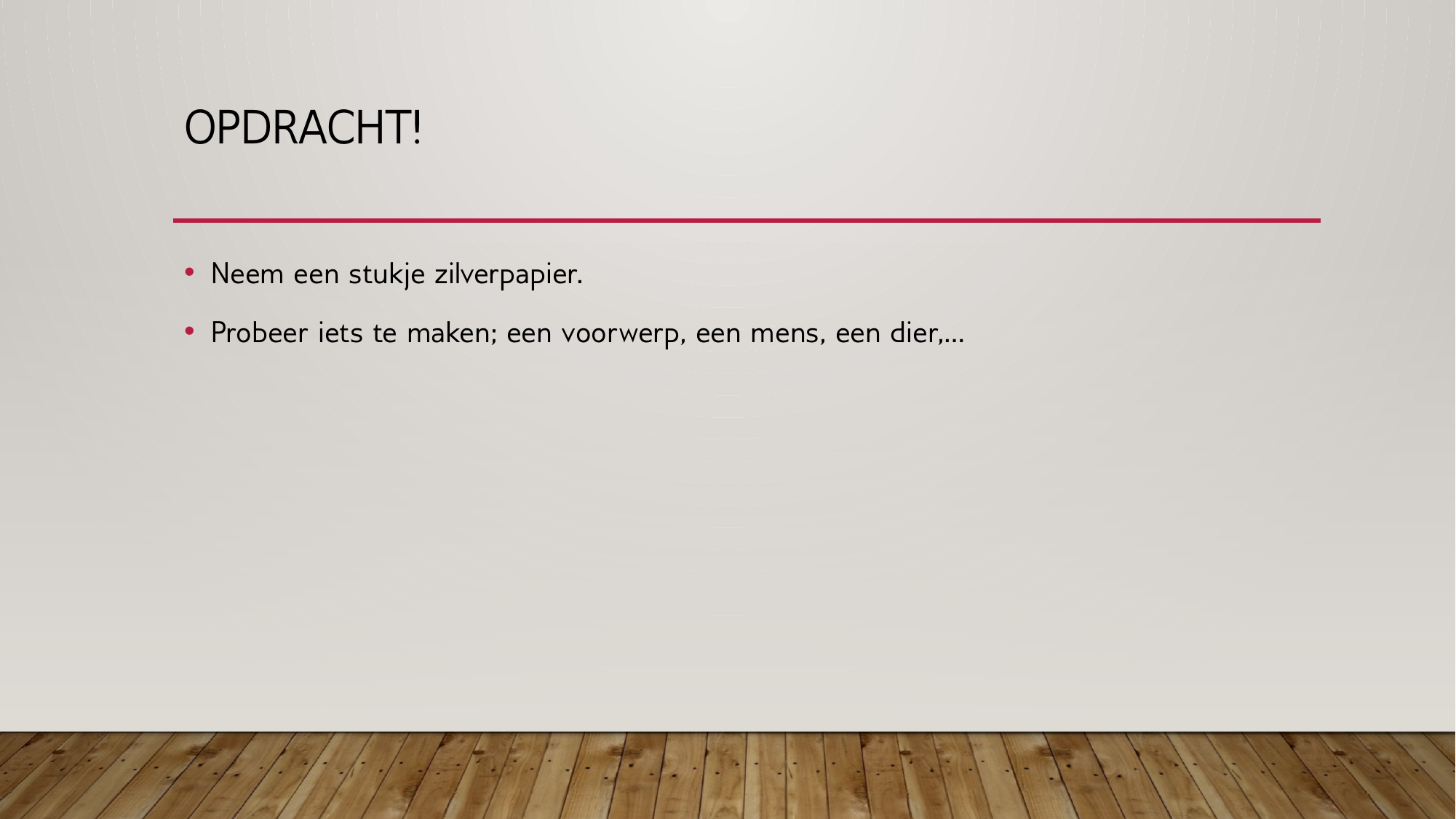

# Opdracht!
Neem een stukje zilverpapier.
Probeer iets te maken; een voorwerp, een mens, een dier,…